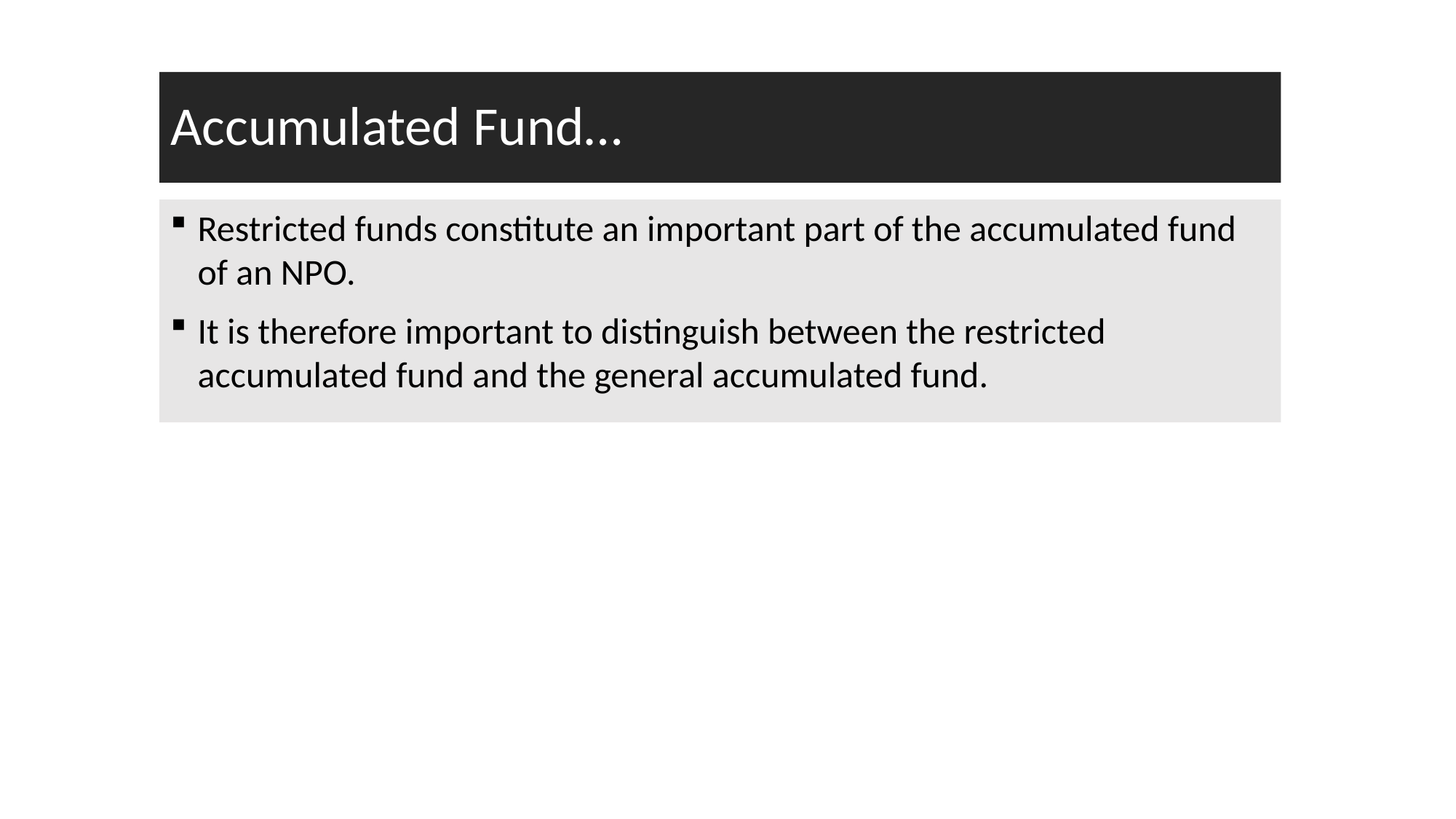

# Accumulated Fund…
Restricted funds constitute an important part of the accumulated fund of an NPO.
It is therefore important to distinguish between the restricted accumulated fund and the general accumulated fund.